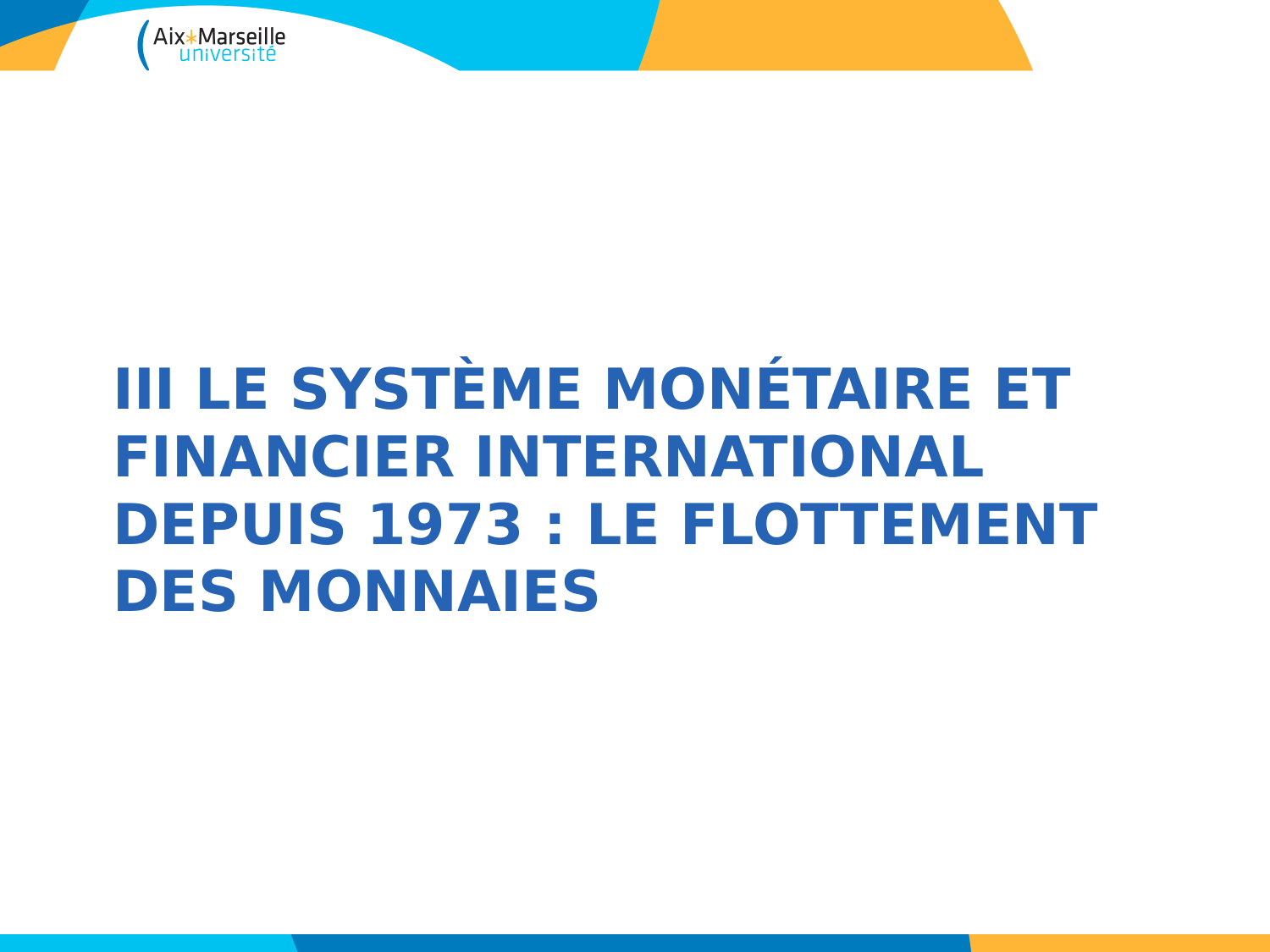

# III Le Système monétaire et financier international depuis 1973 : le flottement des monnaies